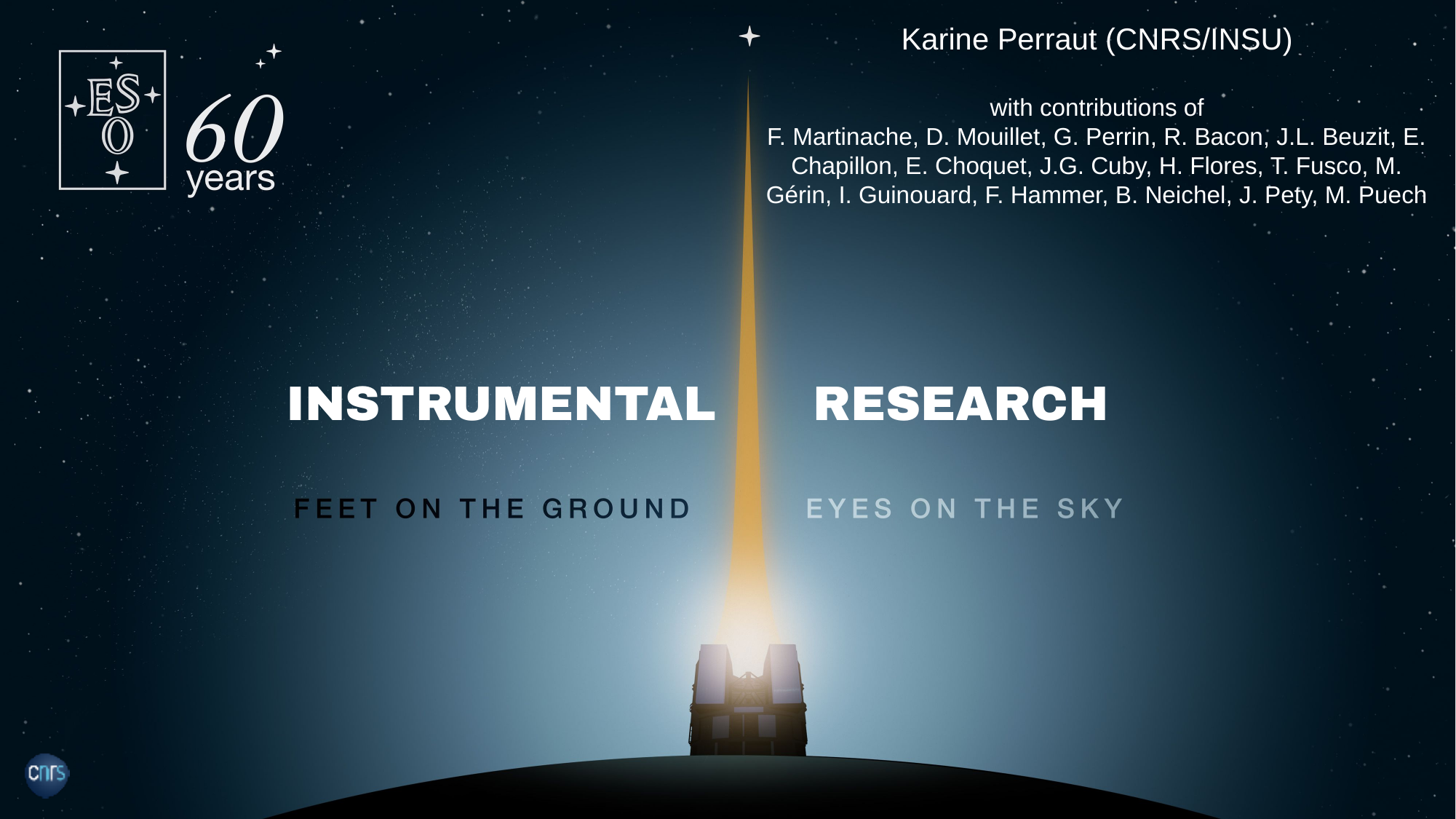

Karine Perraut (CNRS/INSU)

with contributions of
F. Martinache, D. Mouillet, G. Perrin, R. Bacon, J.L. Beuzit, E. Chapillon, E. Choquet, J.G. Cuby, H. Flores, T. Fusco, M. Gérin, I. Guinouard, F. Hammer, B. Neichel, J. Pety, M. Puech
INSTRUMENTAL      RESEARCH